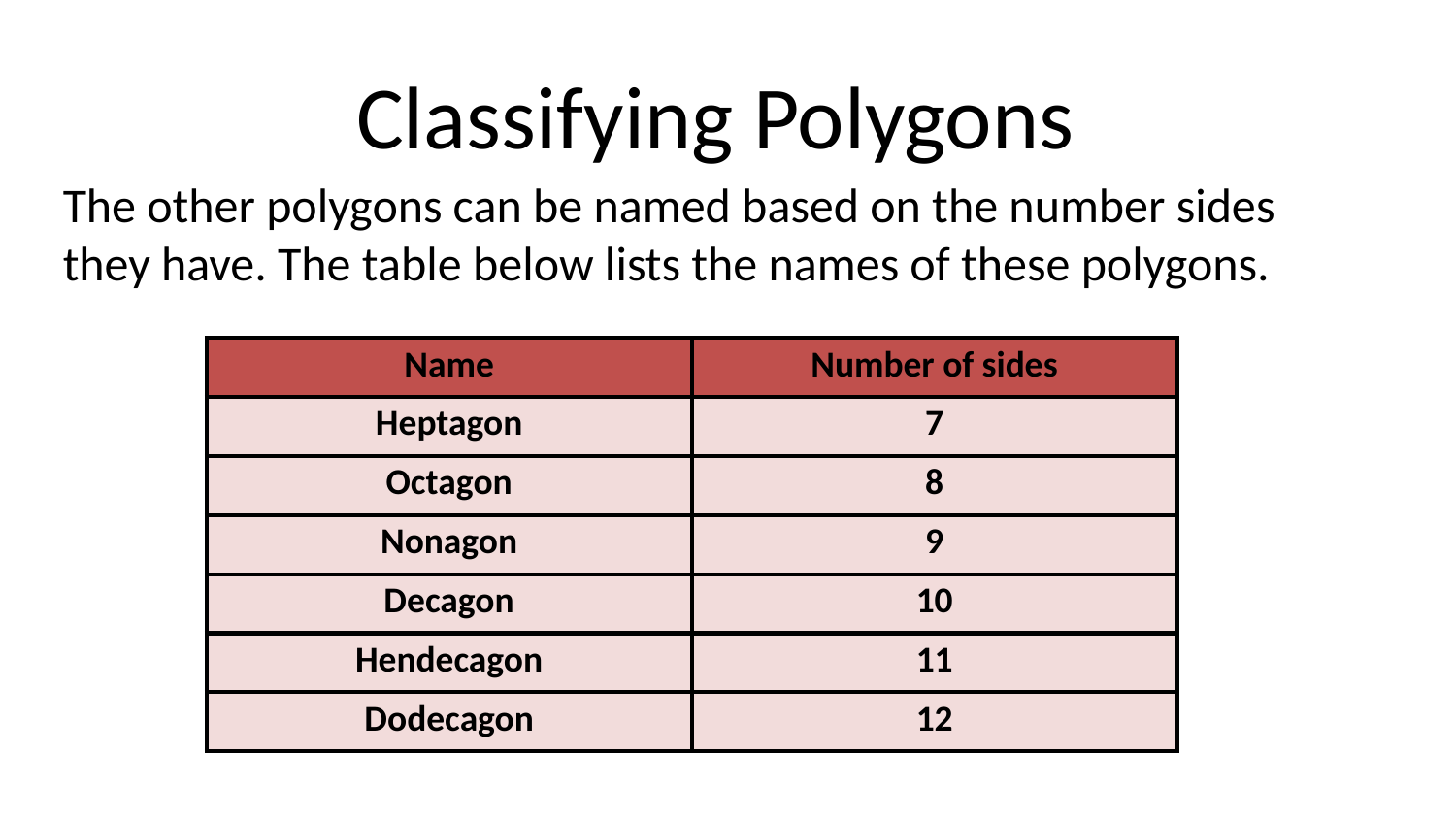

# Classifying Polygons
The other polygons can be named based on the number sides they have. The table below lists the names of these polygons.
| Name | Number of sides |
| --- | --- |
| Heptagon | 7 |
| Octagon | 8 |
| Nonagon | 9 |
| Decagon | 10 |
| Hendecagon | 11 |
| Dodecagon | 12 |